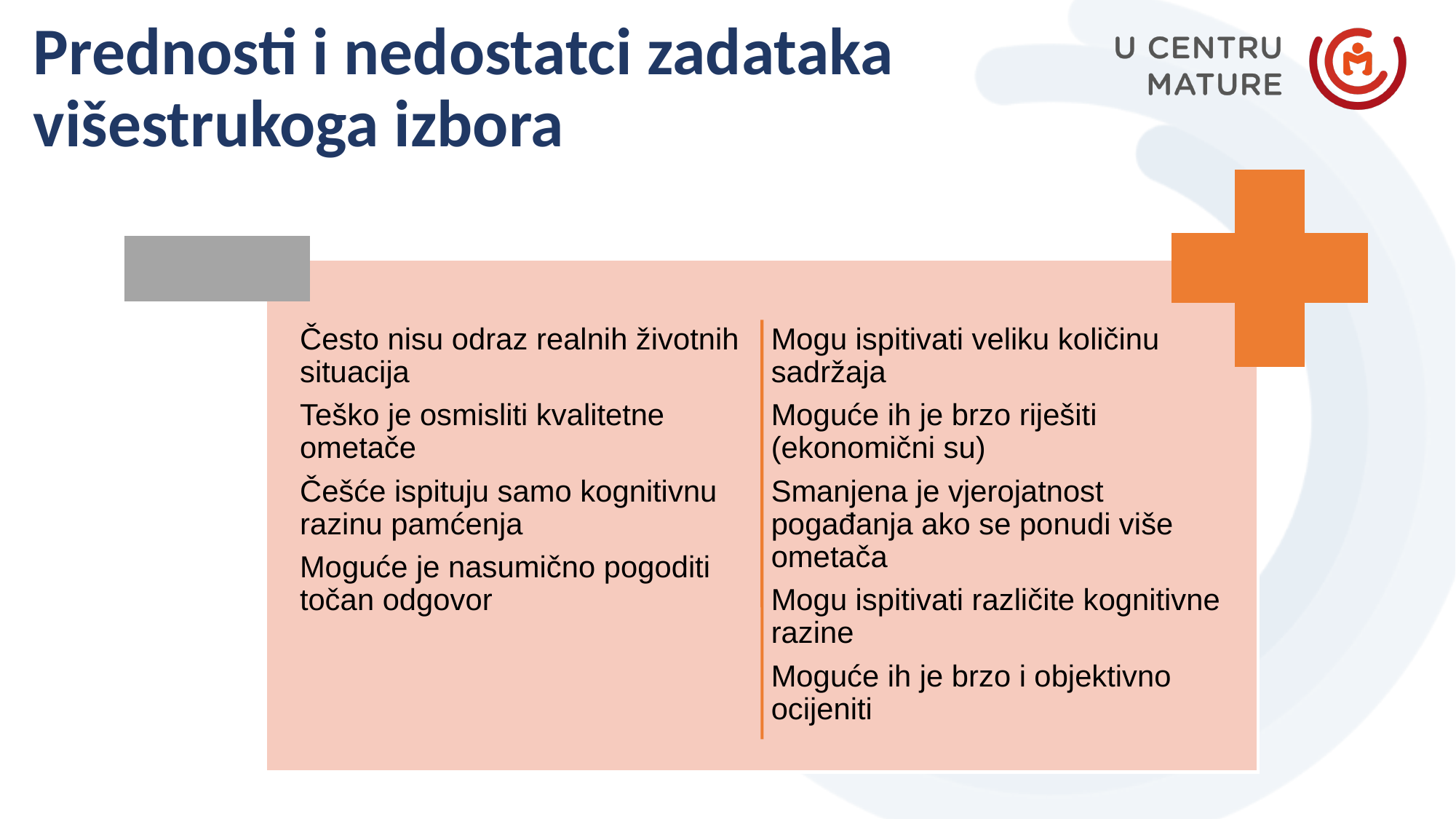

Prednosti i nedostatci zadataka
višestrukoga izbora
Često nisu odraz realnih životnih situacija
Teško je osmisliti kvalitetne ometače
Češće ispituju samo kognitivnu razinu pamćenja
Moguće je nasumično pogoditi točan odgovor
Mogu ispitivati veliku količinu sadržaja
Moguće ih je brzo riješiti (ekonomični su)
Smanjena je vjerojatnost pogađanja ako se ponudi više ometača
Mogu ispitivati različite kognitivne razine
Moguće ih je brzo i objektivno ocijeniti